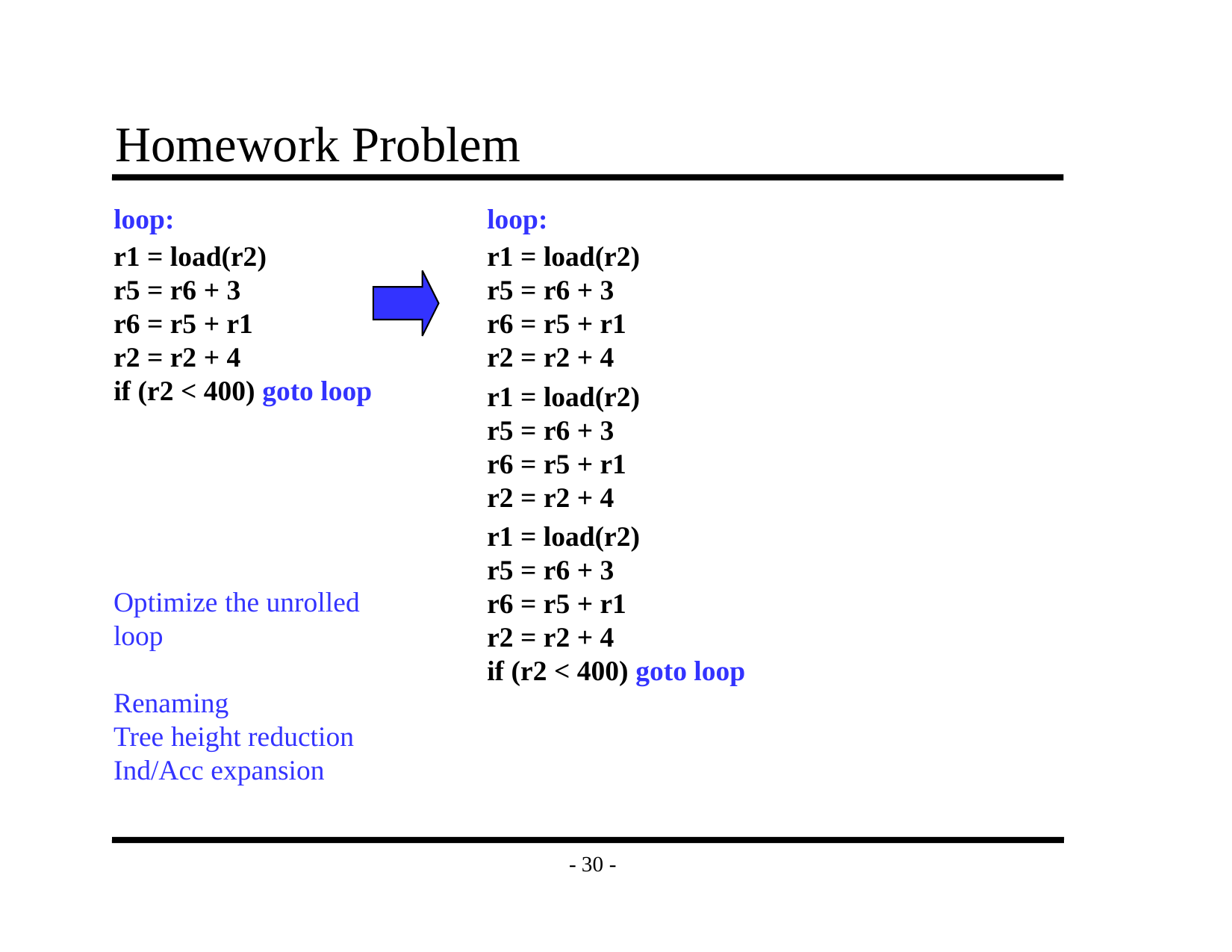

# Homework Problem
loop:
loop:
r1 = load(r2)
r5 = r6 + 3
r6 = r5 + r1
r2 = r2 + 4
if (r2 < 400) goto loop
r1 = load(r2)
r5 = r6 + 3
r6 = r5 + r1
r2 = r2 + 4

r1 = load(r2)
r5 = r6 + 3
r6 = r5 + r1
r2 = r2 + 4
r1 = load(r2)
r5 = r6 + 3
r6 = r5 + r1
r2 = r2 + 4
if (r2 < 400) goto loop
Optimize the unrolled
loop

Renaming
Tree height reduction
Ind/Acc expansion